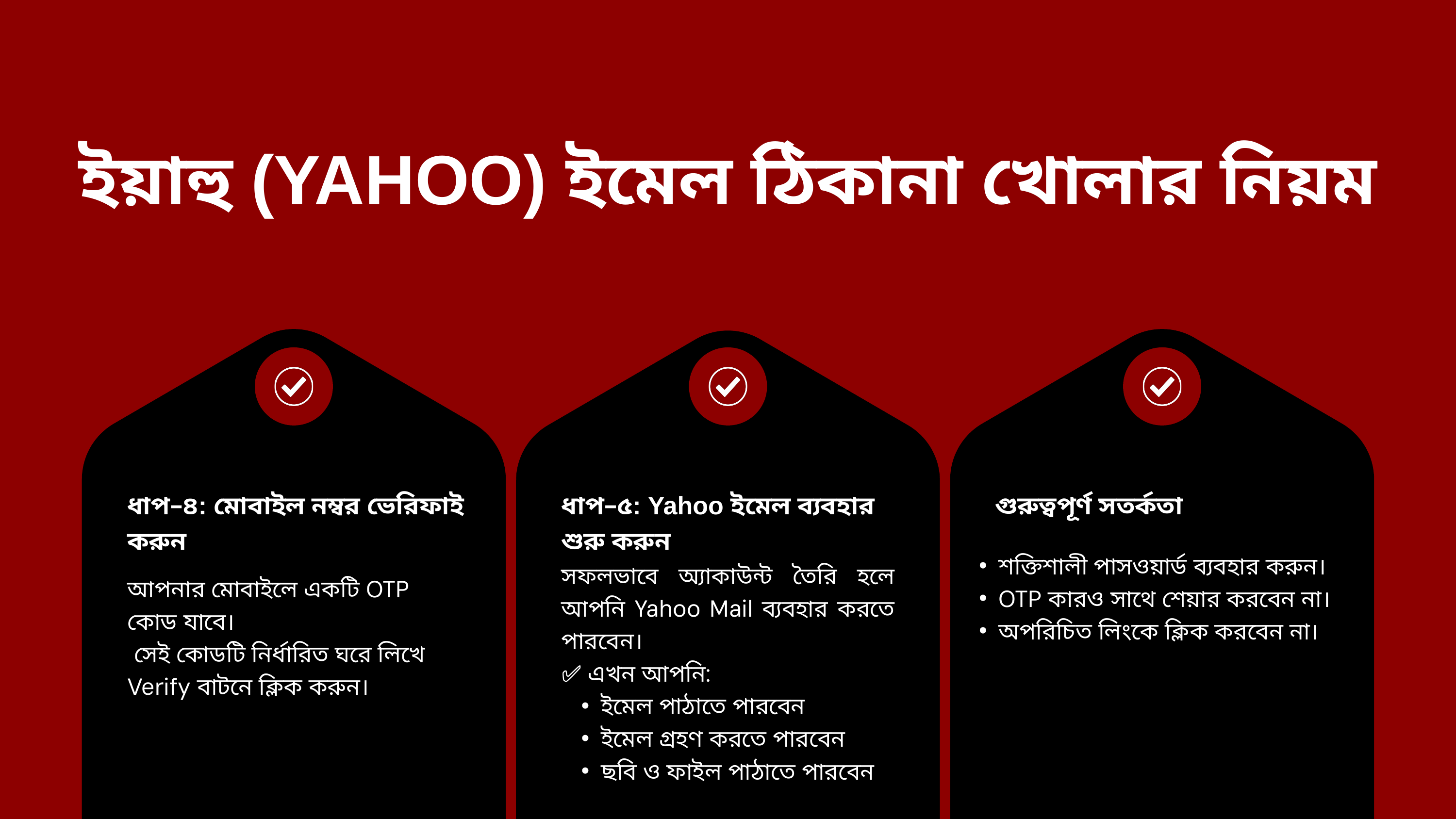

ইয়াহু (YAHOO) ইমেল ঠিকানা খোলার নিয়ম

ধাপ–৪: মোবাইল নম্বর ভেরিফাই করুন
ধাপ–৫: Yahoo ইমেল ব্যবহার শুরু করুন
গুরুত্বপূর্ণ সতর্কতা

আপনার মোবাইলে একটি OTP কোড যাবে।
 সেই কোডটি নির্ধারিত ঘরে লিখে Verify বাটনে ক্লিক করুন।
শক্তিশালী পাসওয়ার্ড ব্যবহার করুন।
OTP কারও সাথে শেয়ার করবেন না।
অপরিচিত লিংকে ক্লিক করবেন না।

সফলভাবে অ্যাকাউন্ট তৈরি হলে আপনি Yahoo Mail ব্যবহার করতে পারবেন।
✅ এখন আপনি:
ইমেল পাঠাতে পারবেন
ইমেল গ্রহণ করতে পারবেন
ছবি ও ফাইল পাঠাতে পারবেন